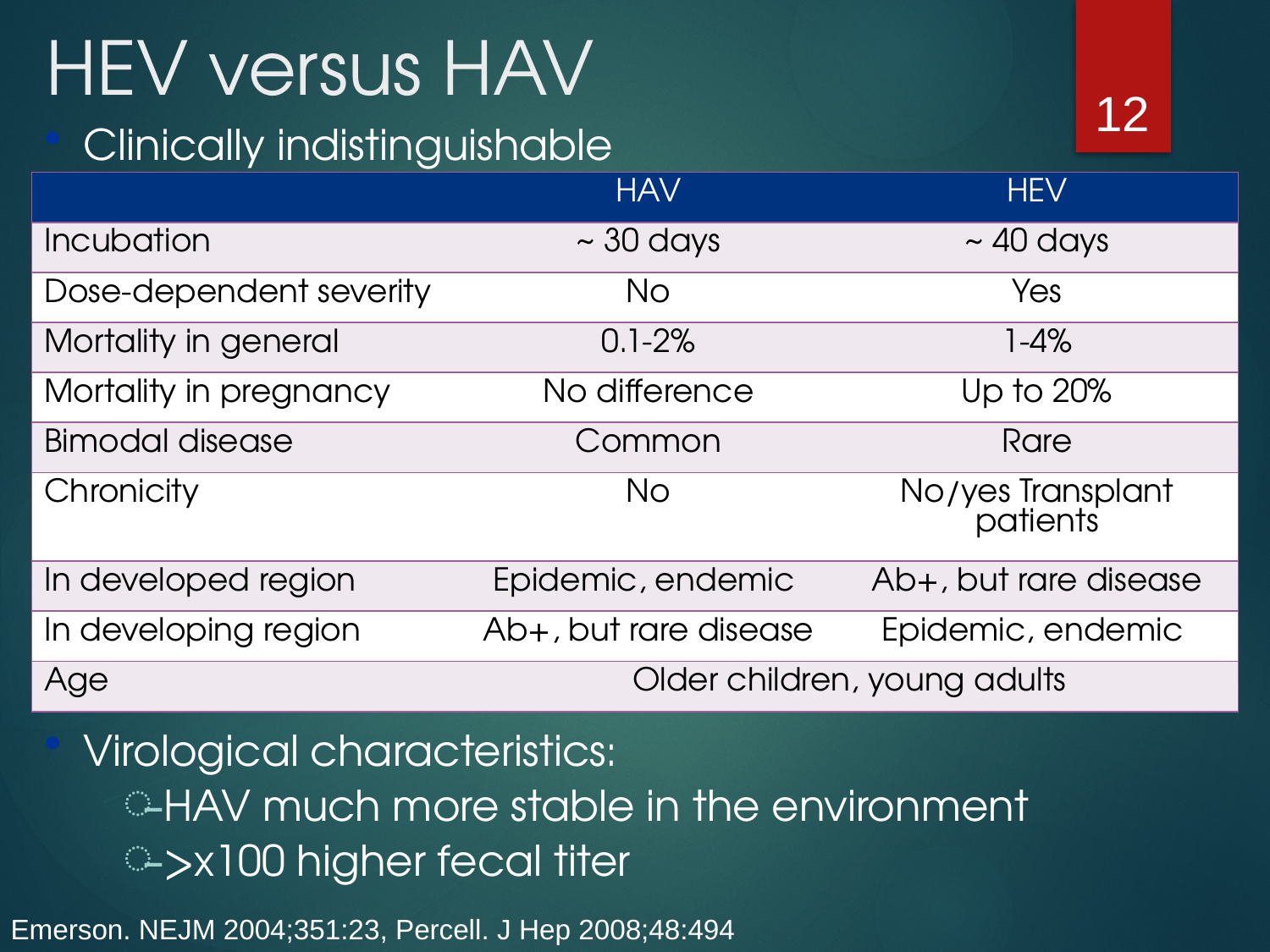

# HEV versus HAV
Clinically indistinguishable

Virological characteristics:
HAV much more stable in the environment
>x100 higher fecal titer
|  | HAV | HEV |
| --- | --- | --- |
| Incubation | ~ 30 days | ~ 40 days |
| Dose-dependent severity | No | Yes |
| Mortality in general | 0.1-2% | 1-4% |
| Mortality in pregnancy | No difference | Up to 20% |
| Bimodal disease | Common | Rare |
| Chronicity | No | No/yes Transplant patients |
| In developed region | Epidemic, endemic | Ab+, but rare disease |
| In developing region | Ab+, but rare disease | Epidemic, endemic |
| Age | Older children, young adults |  |
12
Emerson. NEJM 2004;351:23, Percell. J Hep 2008;48:494